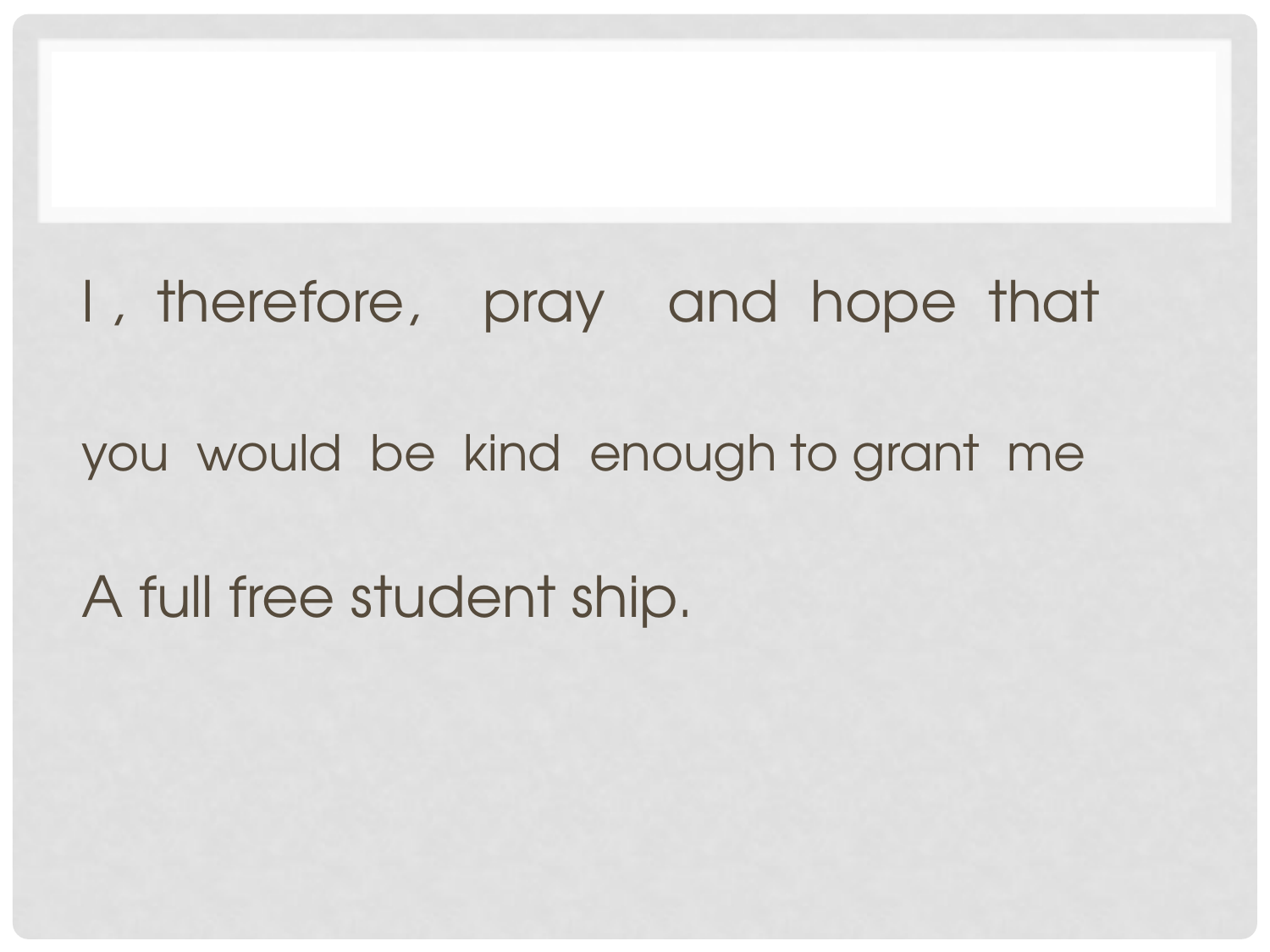

I ,  therefore,    pray    and  hope  that

you  would  be  kind  enough to grant  me

A full free student ship.